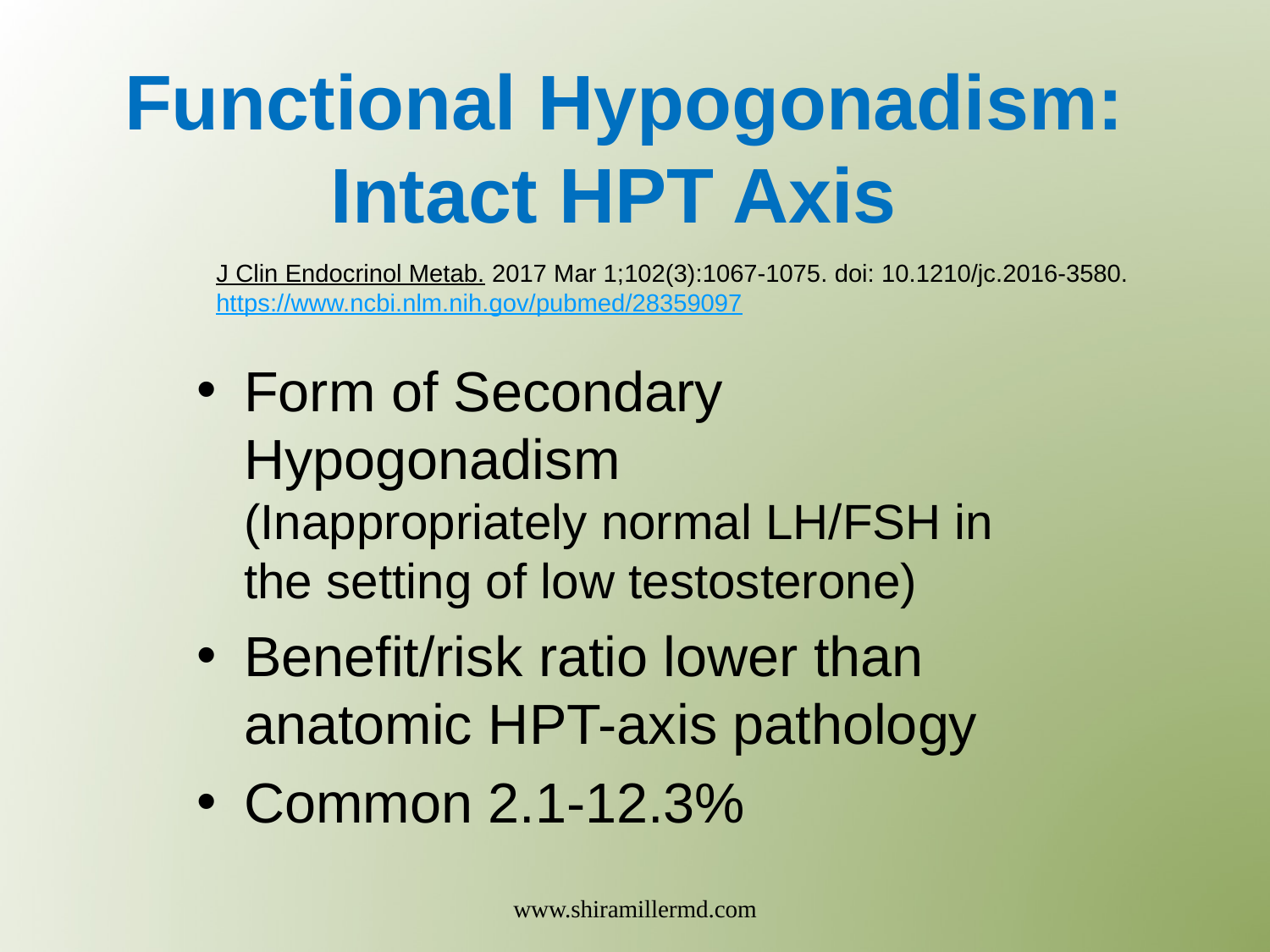

# Functional Hypogonadism: Intact HPT Axis
J Clin Endocrinol Metab. 2017 Mar 1;102(3):1067-1075. doi: 10.1210/jc.2016-3580.
https://www.ncbi.nlm.nih.gov/pubmed/28359097
Form of Secondary Hypogonadism
(Inappropriately normal LH/FSH in the setting of low testosterone)
Benefit/risk ratio lower than anatomic HPT-axis pathology
Common 2.1-12.3%

www.shiramillermd.com